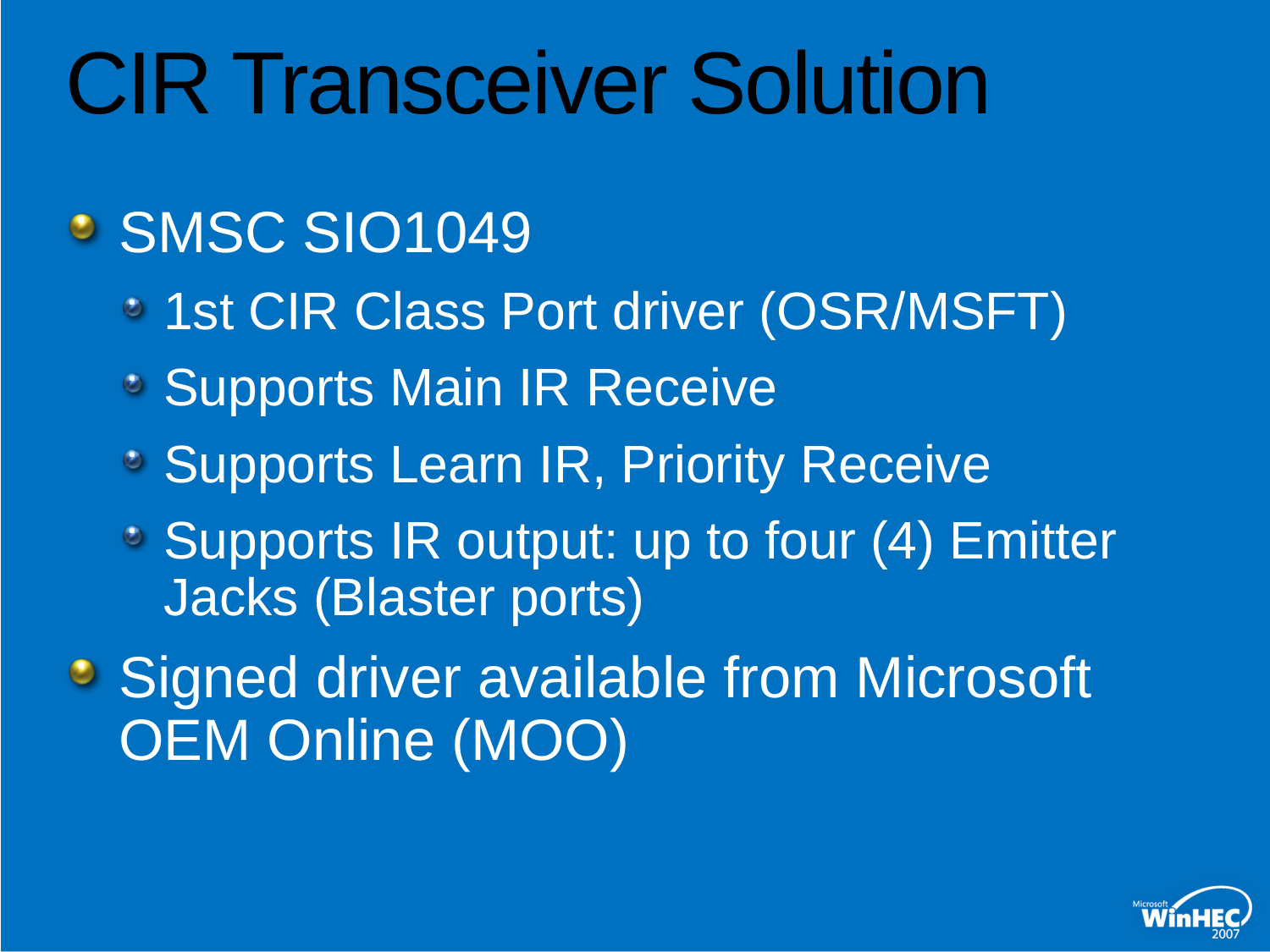

# CIR Transceiver Solution
SMSC SIO1049
1st CIR Class Port driver (OSR/MSFT)
Supports Main IR Receive
Supports Learn IR, Priority Receive
Supports IR output: up to four (4) Emitter Jacks (Blaster ports)
Signed driver available from Microsoft OEM Online (MOO)